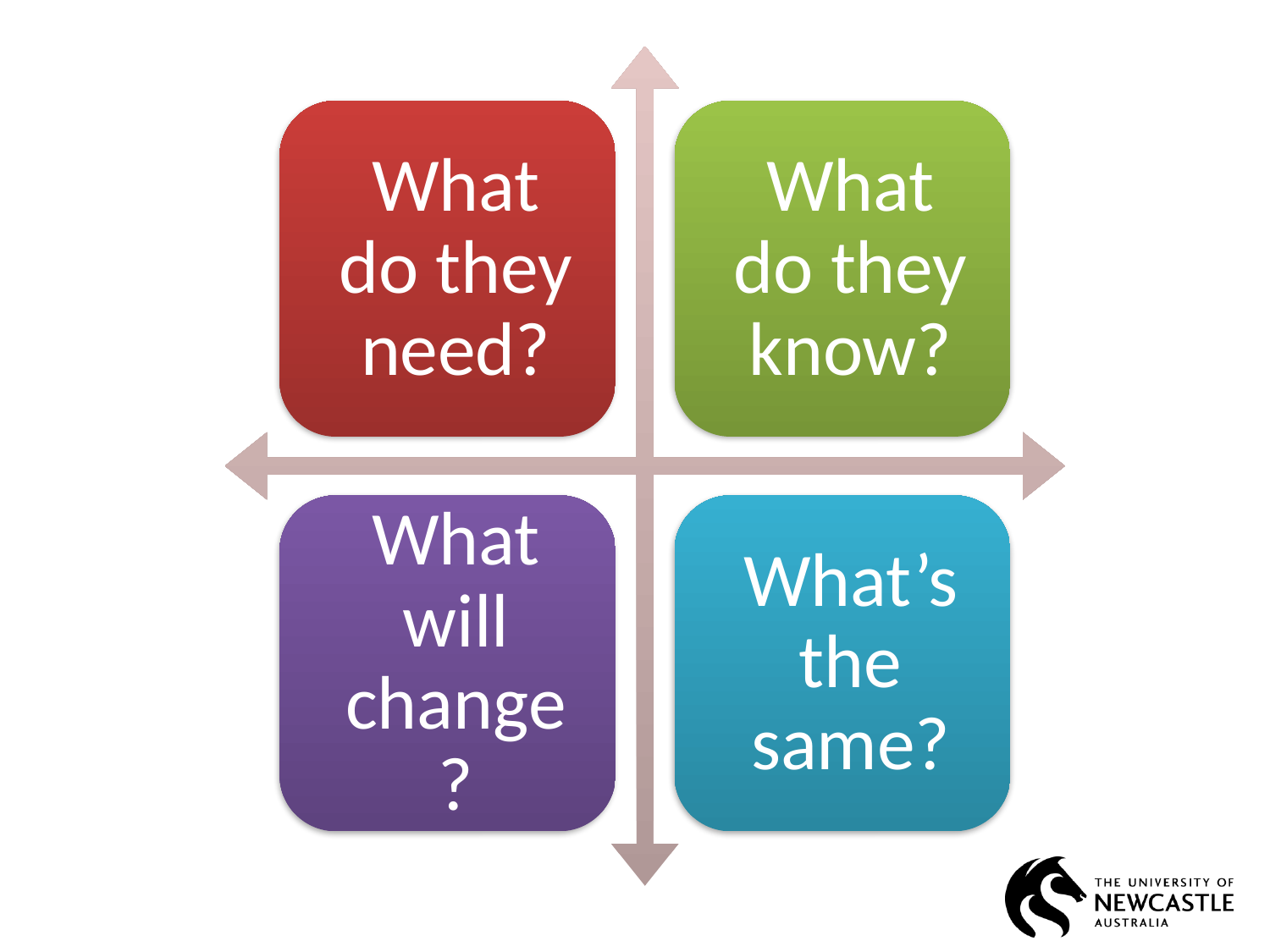

What do they need?
What do they know?
What will change?
What’s the same?